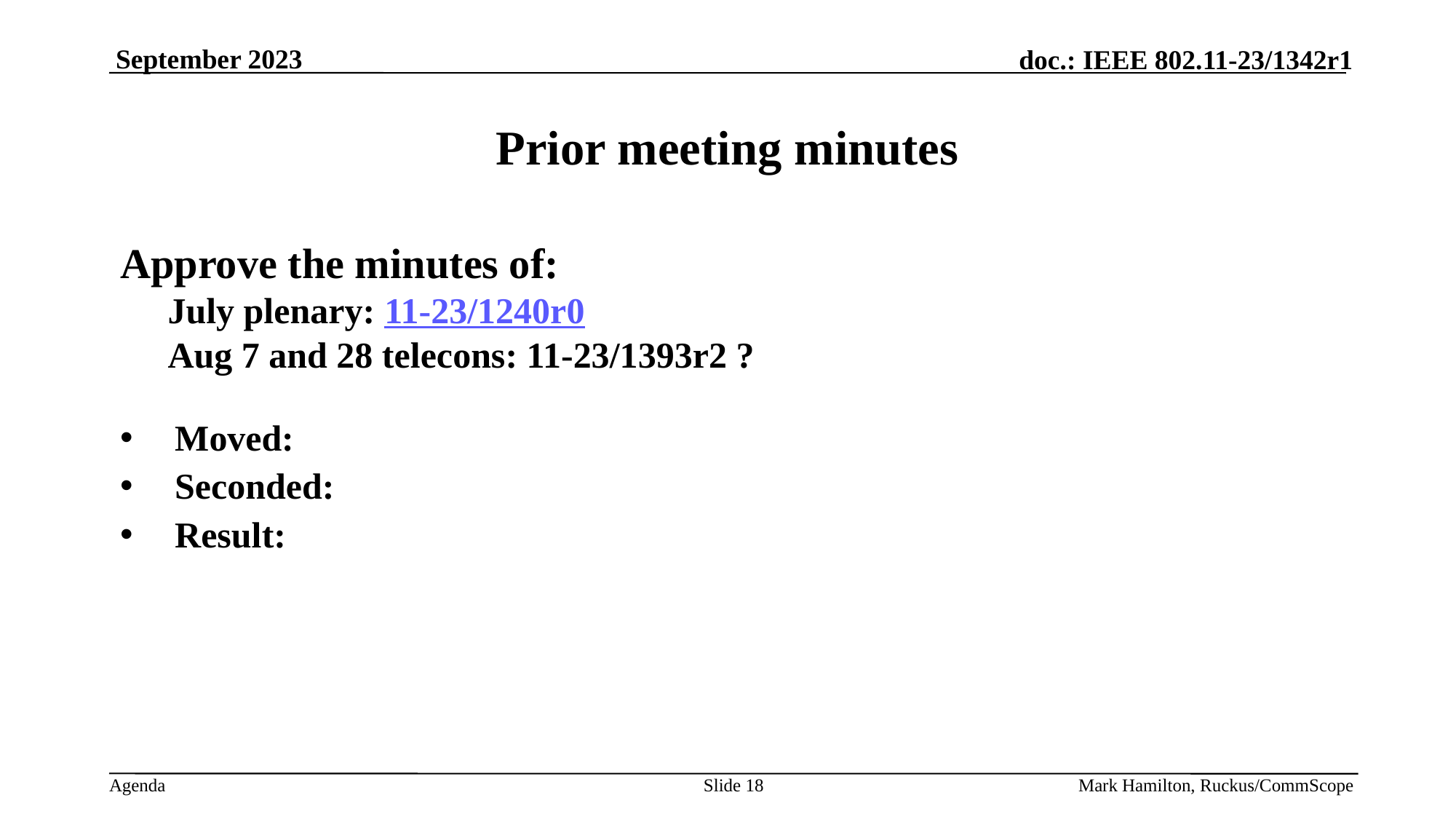

# Prior meeting minutes
Approve the minutes of:
July plenary: 11-23/1240r0
Aug 7 and 28 telecons: 11-23/1393r2 ?

Moved:
Seconded:
Result:

Slide 18